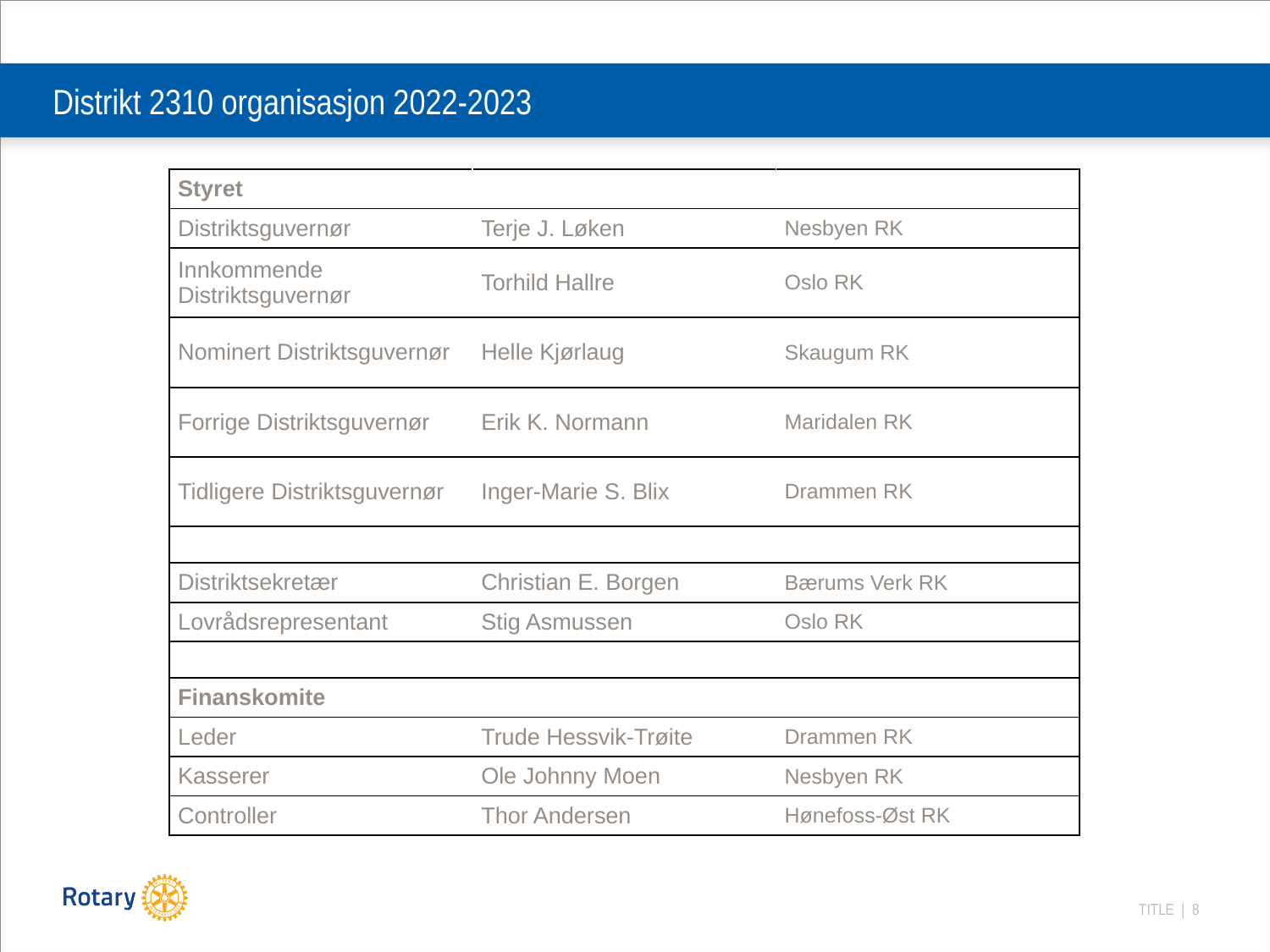

# Distrikt 2310 organisasjon 2022-2023
| Styret |  |  |
| --- | --- | --- |
| Distriktsguvernør | Terje J. Løken | Nesbyen RK |
| Innkommende Distriktsguvernør | Torhild Hallre | Oslo RK |
| Nominert Distriktsguvernør | Helle Kjørlaug | Skaugum RK |
| Forrige Distriktsguvernør | Erik K. Normann | Maridalen RK |
| Tidligere Distriktsguvernør | Inger-Marie S. Blix | Drammen RK |
|  |  |  |
| Distriktsekretær | Christian E. Borgen | Bærums Verk RK |
| Lovrådsrepresentant | Stig Asmussen | Oslo RK |
|  |  |  |
| Finanskomite |  |  |
| Leder | Trude Hessvik-Trøite | Drammen RK |
| Kasserer | Ole Johnny Moen | Nesbyen RK |
| Controller | Thor Andersen | Hønefoss-Øst RK |